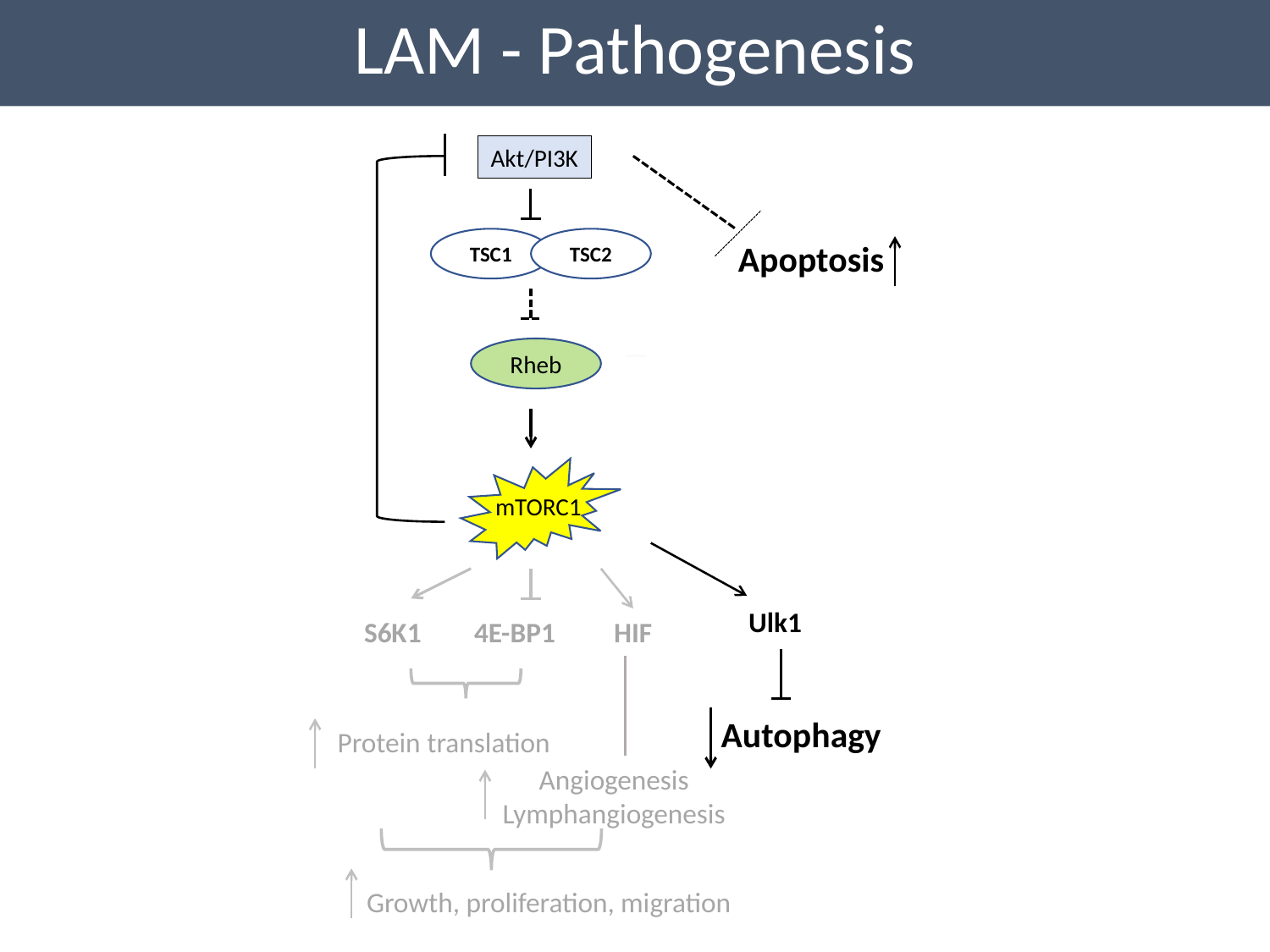

LAM - Pathogenesis
Akt/PI3K

TSC1
TSC2
Apoptosis
Rheb

mTORC1

Ulk1
S6K1
4E-BP1
HIF

Autophagy
Protein translation

Angiogenesis
Lymphangiogenesis
Growth, proliferation, migration